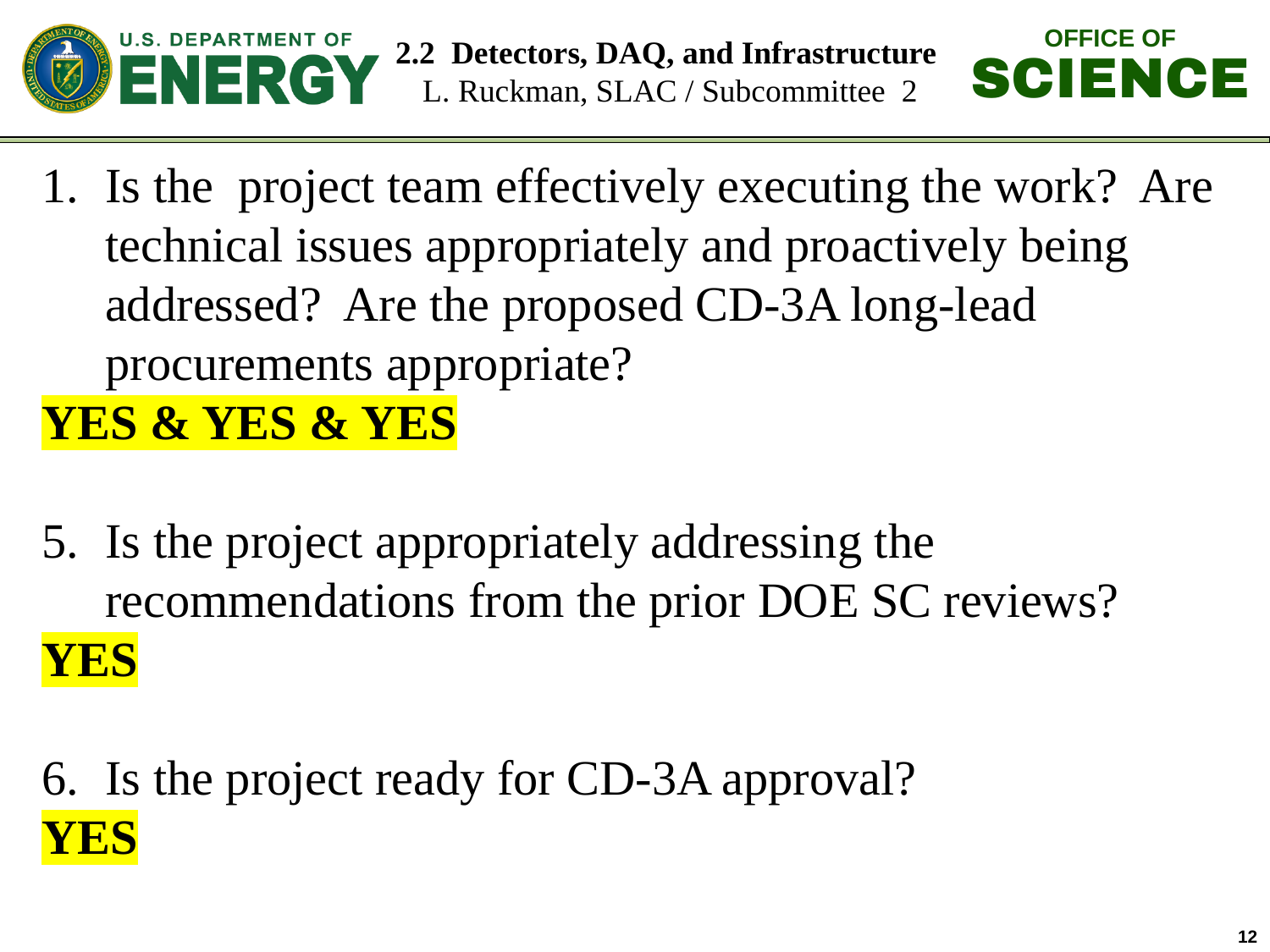

# 2.2  Detectors, DAQ, and Infrastructure L. Ruckman, SLAC / Subcommittee  2
Is the  project team effectively executing the work?  Are technical issues appropriately and proactively being addressed?  Are the proposed CD-3A long-lead procurements appropriate?
YES & YES & YES

Is the project appropriately addressing the recommendations from the prior DOE SC reviews?
YES

Is the project ready for CD-3A approval?
YES

12